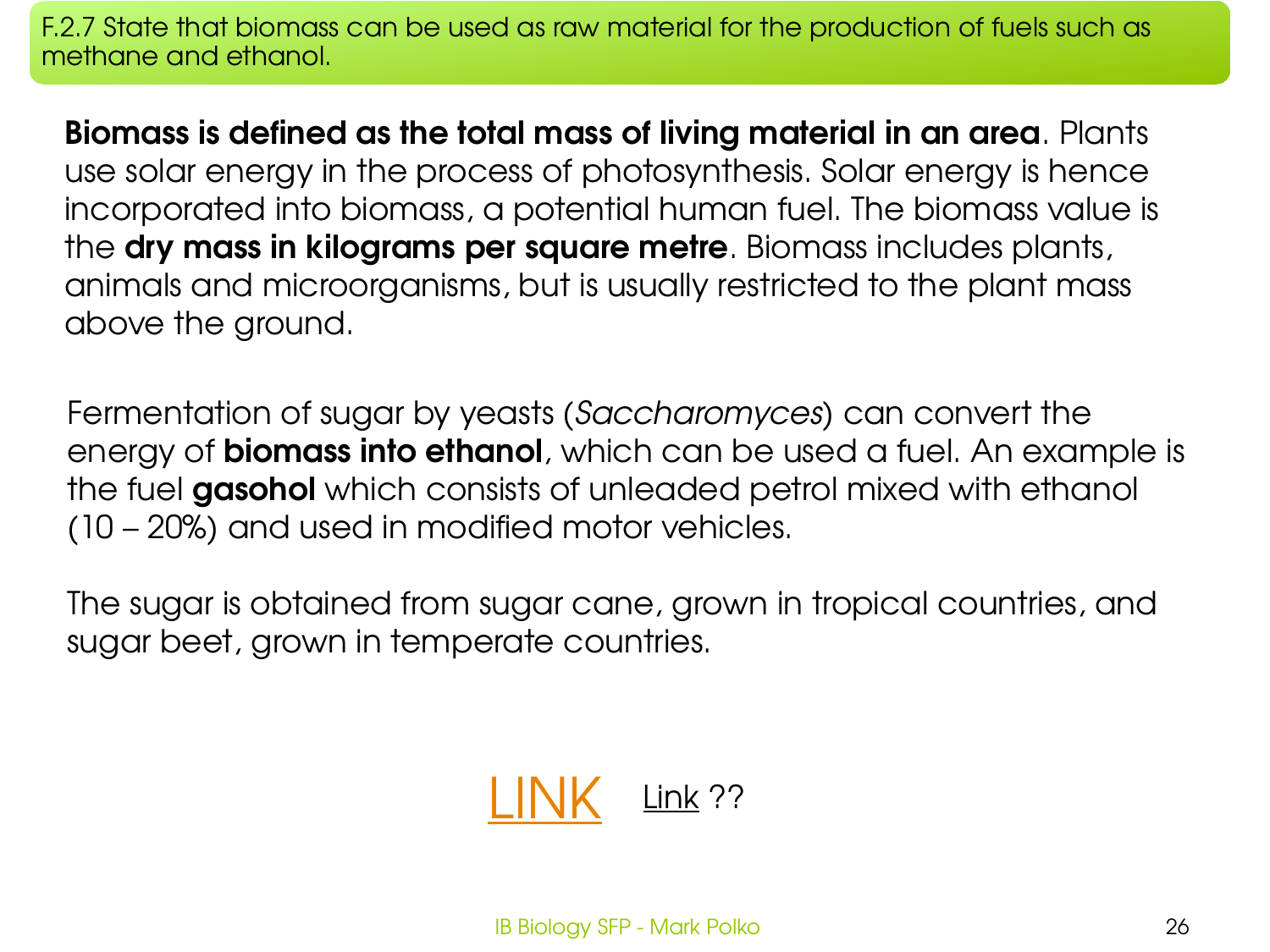

F.2.7 State that biomass can be used as raw material for the production of fuels such as methane and ethanol.
Biomass is defined as the total mass of living material in an area. Plants use solar energy in the process of photosynthesis. Solar energy is hence incorporated into biomass, a potential human fuel. The biomass value is the dry mass in kilograms per square metre. Biomass includes plants, animals and microorganisms, but is usually restricted to the plant mass above the ground.
Fermentation of sugar by yeasts (Saccharomyces) can convert the energy of biomass into ethanol, which can be used a fuel. An example is the fuel gasohol which consists of unleaded petrol mixed with ethanol (10 – 20%) and used in modified motor vehicles.

The sugar is obtained from sugar cane, grown in tropical countries, and sugar beet, grown in temperate countries.
LINK
Link ??
26
IB Biology SFP - Mark Polko